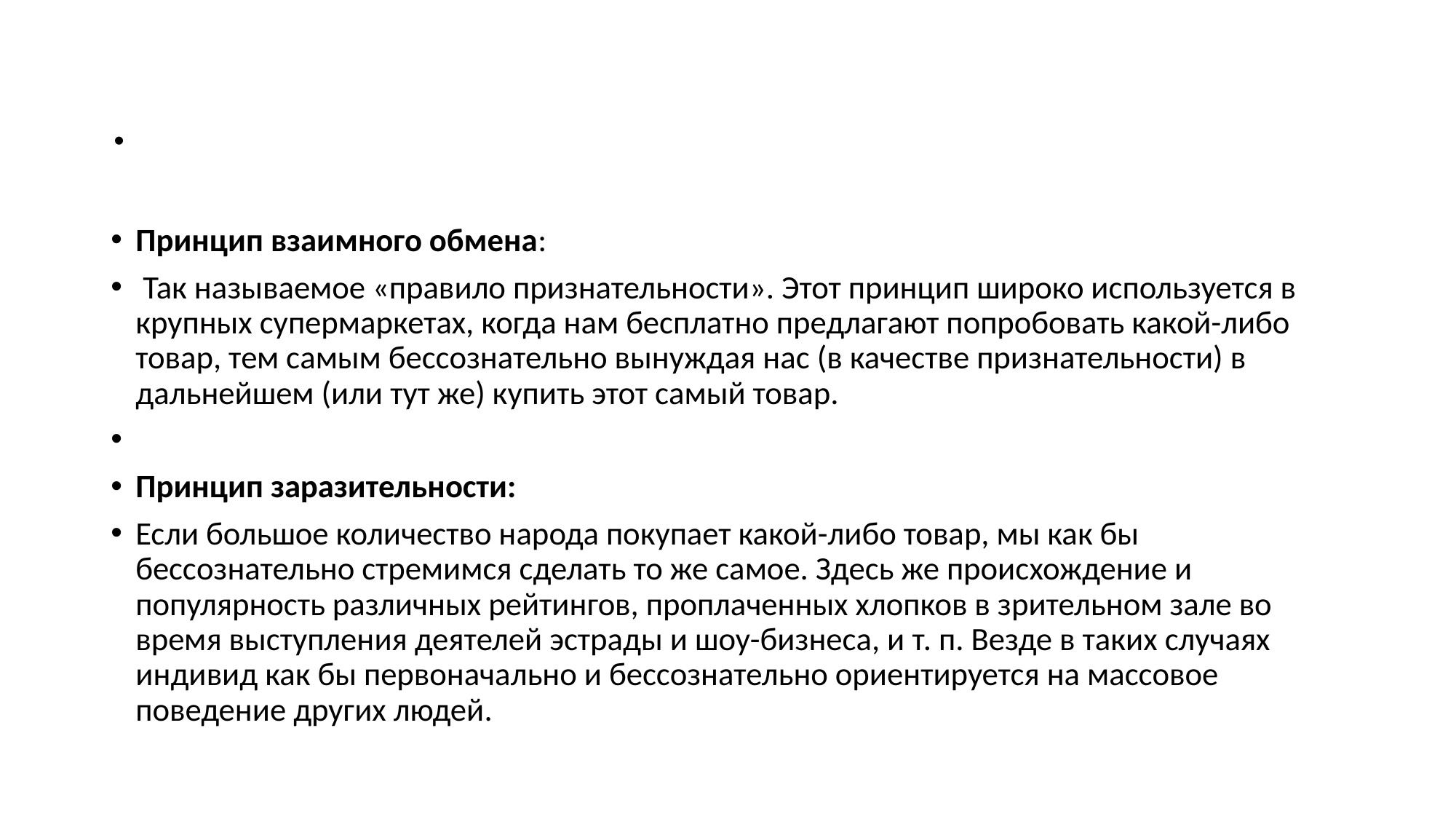

# .
Принцип взаимного обмена:
 Так называемое «правило признательности». Этот принцип широко используется в крупных супермаркетах, когда нам бесплатно предлагают попробовать какой-либо товар, тем самым бессознательно вынуждая нас (в качестве признательности) в дальнейшем (или тут же) купить этот самый товар.

Принцип заразительности:
Если большое количество народа покупает какой-либо товар, мы как бы бессознательно стремимся сделать то же самое. Здесь же происхождение и популярность различных рейтингов, проплаченных хлопков в зрительном зале во время выступления деятелей эстрады и шоу-бизнеса, и т. п. Везде в таких случаях индивид как бы первоначально и бессознательно ориентируется на массовое поведение других людей.